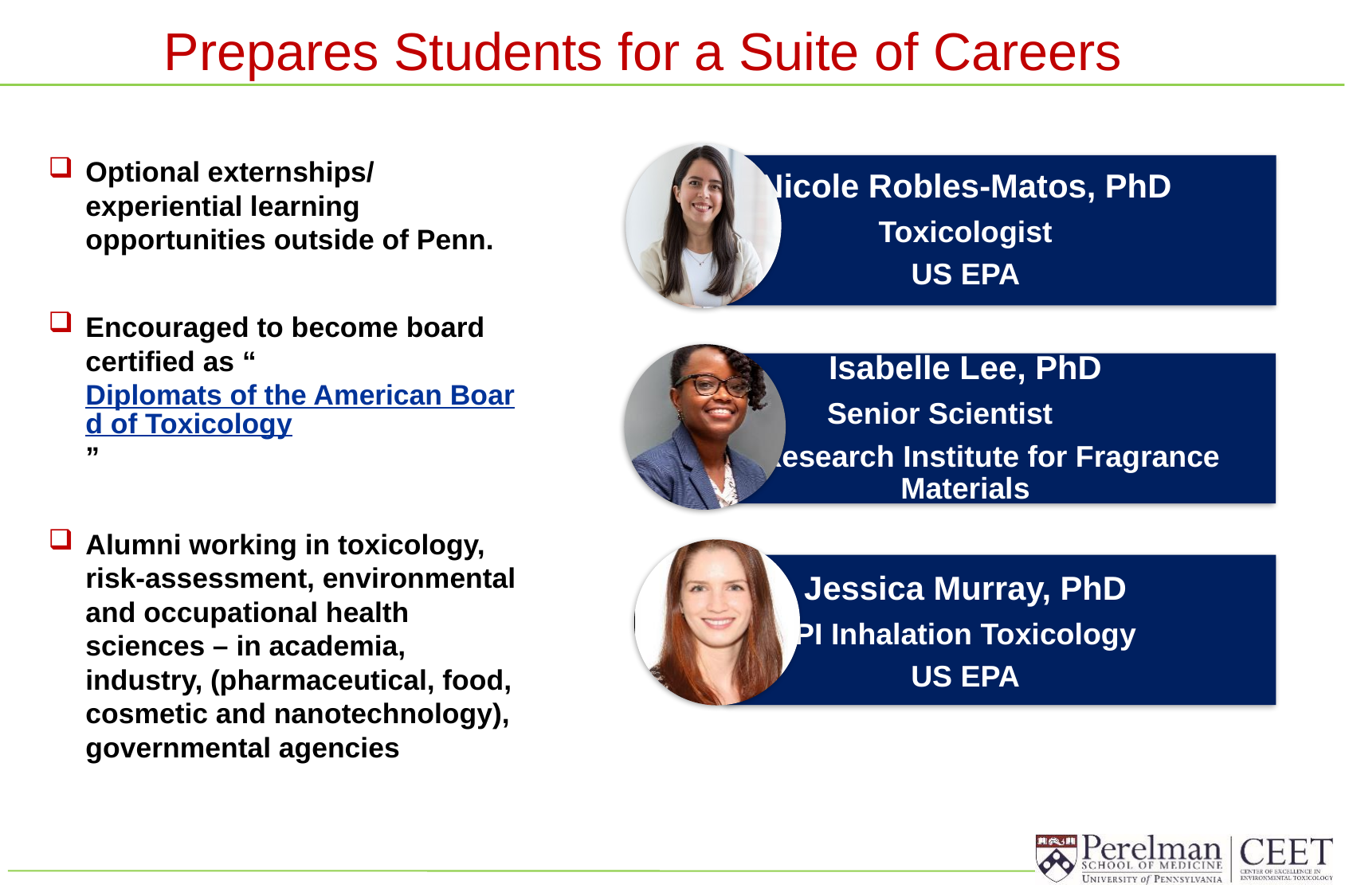

Prepares Students for a Suite of Careers
Nicole Robles-Matos, PhD
Toxicologist
US EPA
Isabelle Lee, PhD
Senior Scientist
      Research Institute for Fragrance Materials

Jessica Murray, PhD
PI Inhalation Toxicology
US EPA

Optional externships/ experiential learning opportunities outside of Penn.

Encouraged to become board certified as “Diplomats of the American Board of Toxicology”

Alumni working in toxicology, risk-assessment, environmental and occupational health sciences – in academia, industry, (pharmaceutical, food, cosmetic and nanotechnology), governmental agencies